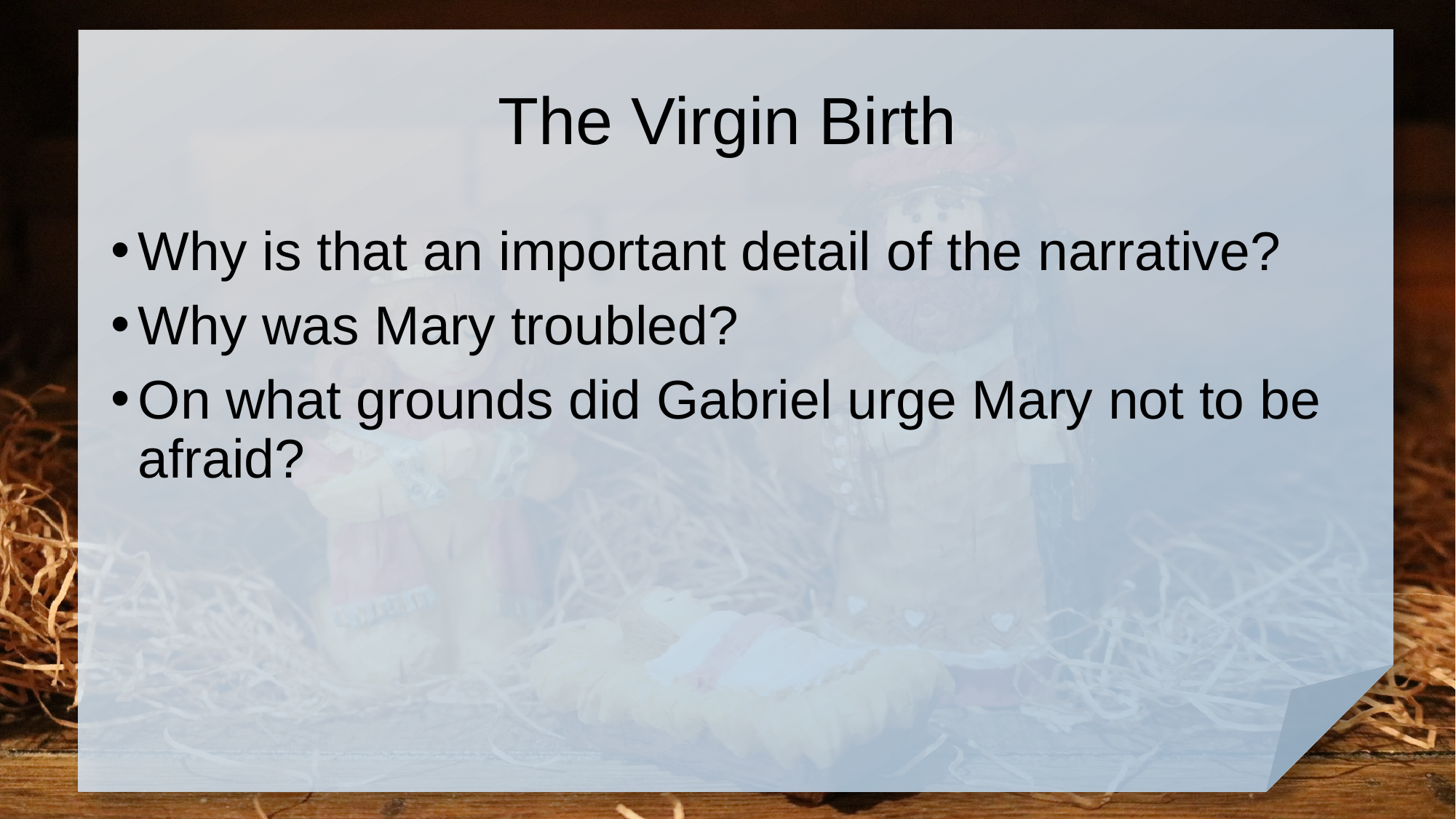

# The Virgin Birth
Why is that an important detail of the narrative?
Why was Mary troubled?
On what grounds did Gabriel urge Mary not to be afraid?